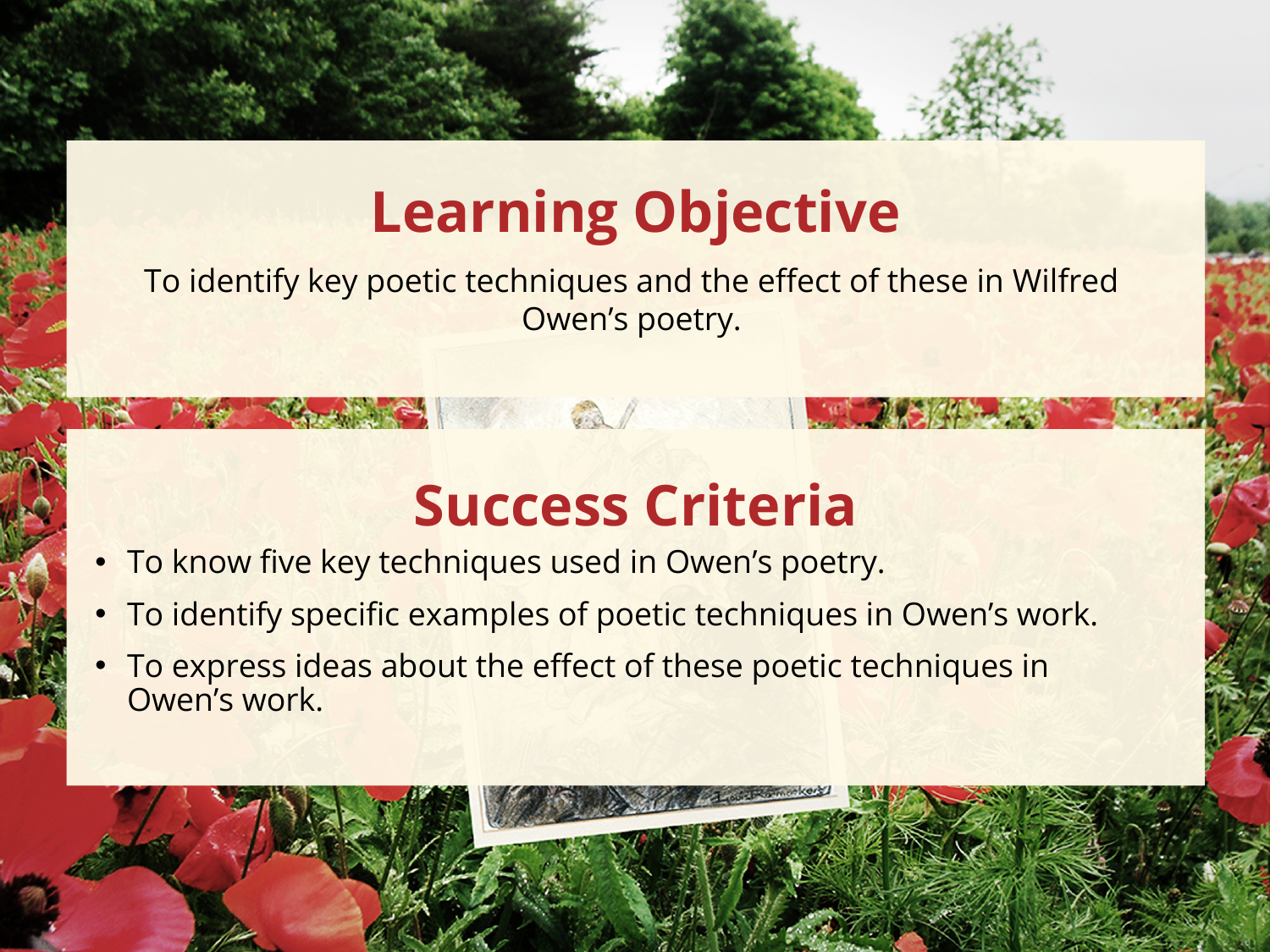

Learning Objective
To identify key poetic techniques and the effect of these in Wilfred
Owen’s poetry.

Success Criteria
To know five key techniques used in Owen’s poetry.
To identify specific examples of poetic techniques in Owen’s work.
To express ideas about the effect of these poetic techniques in
Owen’s work.